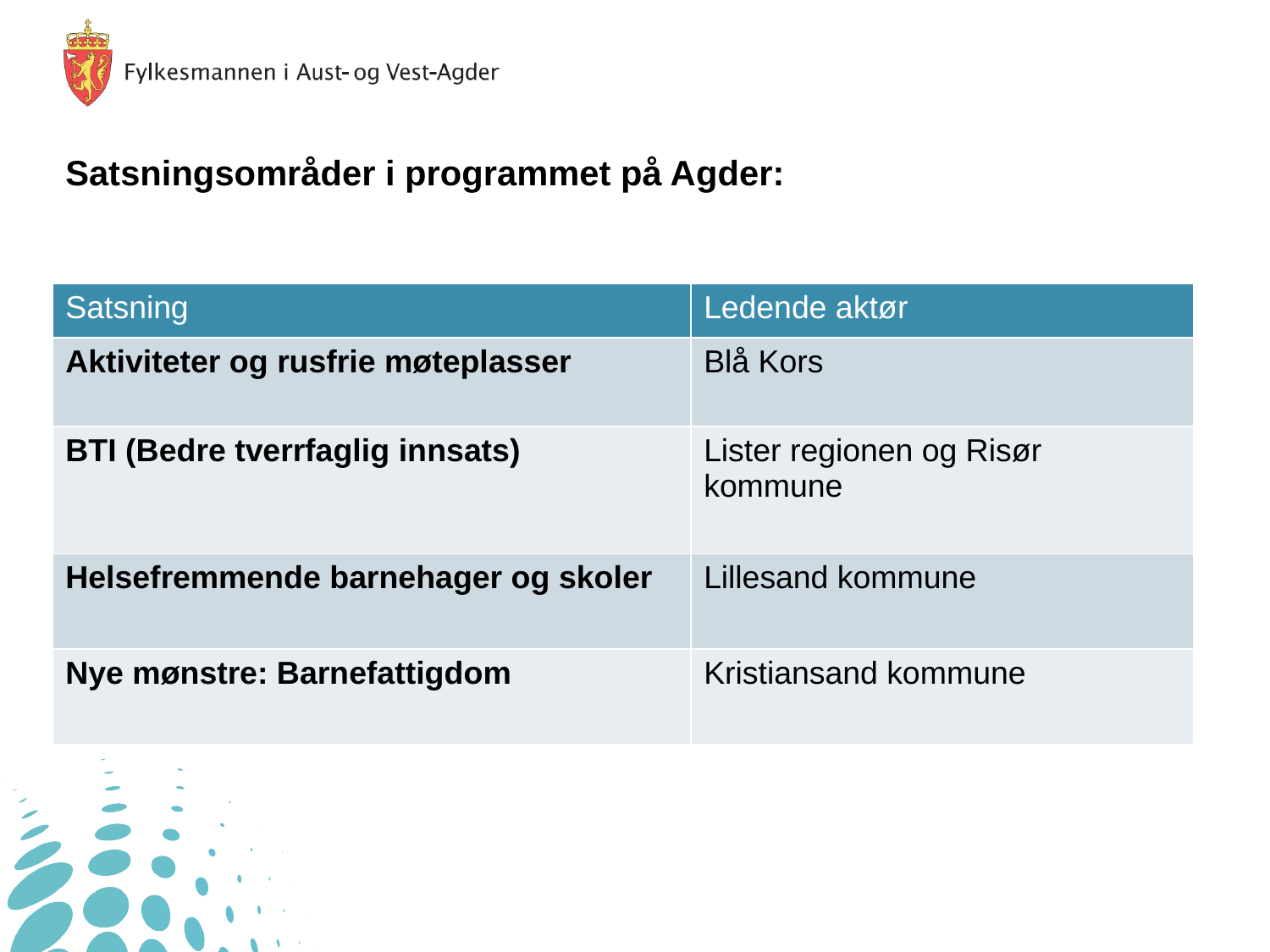

Satsningsområder i programmet på Agder:
| Satsning | Ledende aktør |
| --- | --- |
| Aktiviteter og rusfrie møteplasser | Blå Kors |
| BTI (Bedre tverrfaglig innsats) | Lister regionen og Risør kommune |
| Helsefremmende barnehager og skoler | Lillesand kommune |
| Nye mønstre: Barnefattigdom | Kristiansand kommune |